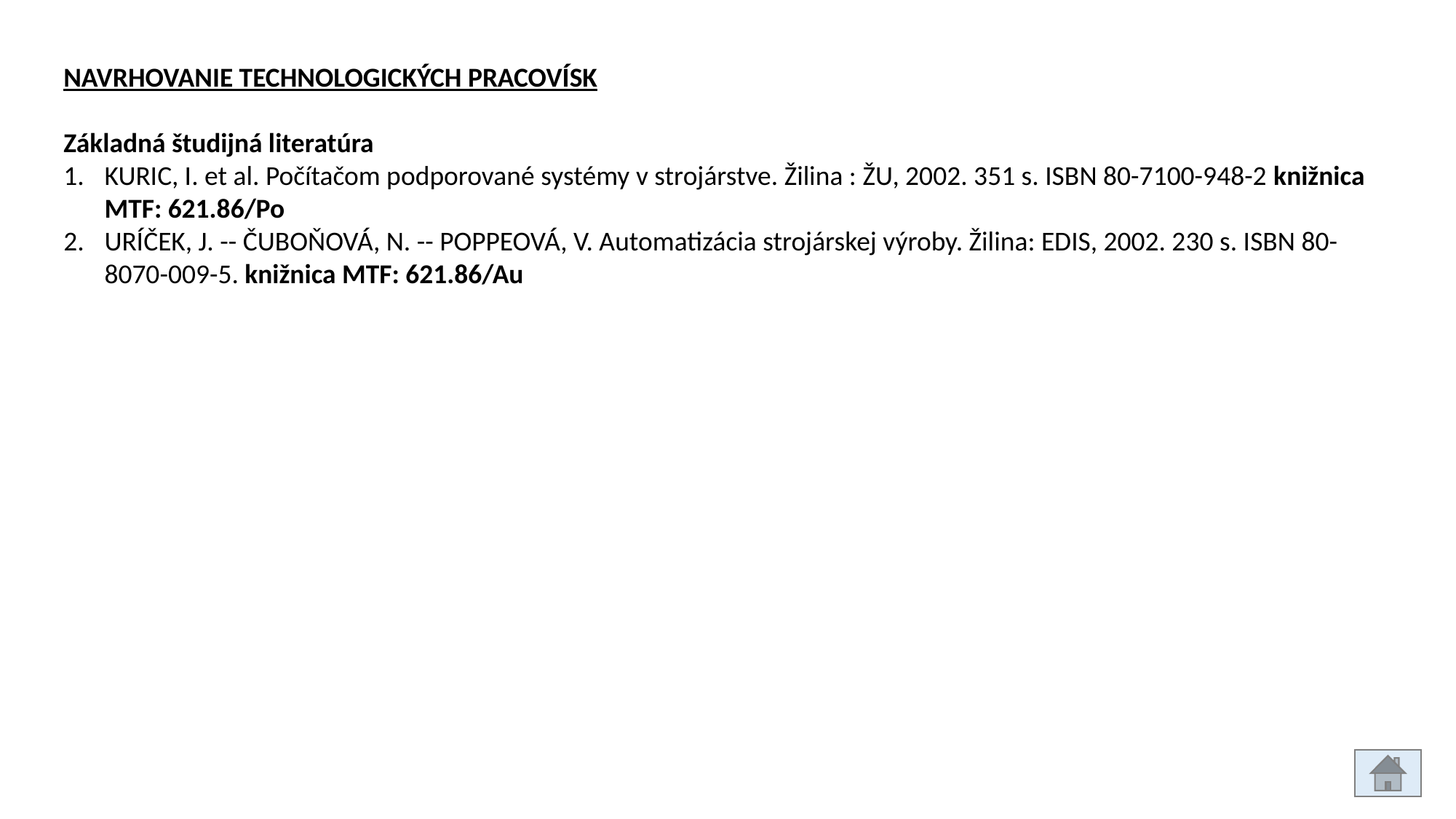

NAVRHOVANIE TECHNOLOGICKÝCH PRACOVÍSK

Základná študijná literatúra
KURIC, I. et al. Počítačom podporované systémy v strojárstve. Žilina : ŽU, 2002. 351 s. ISBN 80-7100-948-2 knižnica MTF: 621.86/Po
URÍČEK, J. -- ČUBOŇOVÁ, N. -- POPPEOVÁ, V. Automatizácia strojárskej výroby. Žilina: EDIS, 2002. 230 s. ISBN 80-8070-009-5. knižnica MTF: 621.86/Au